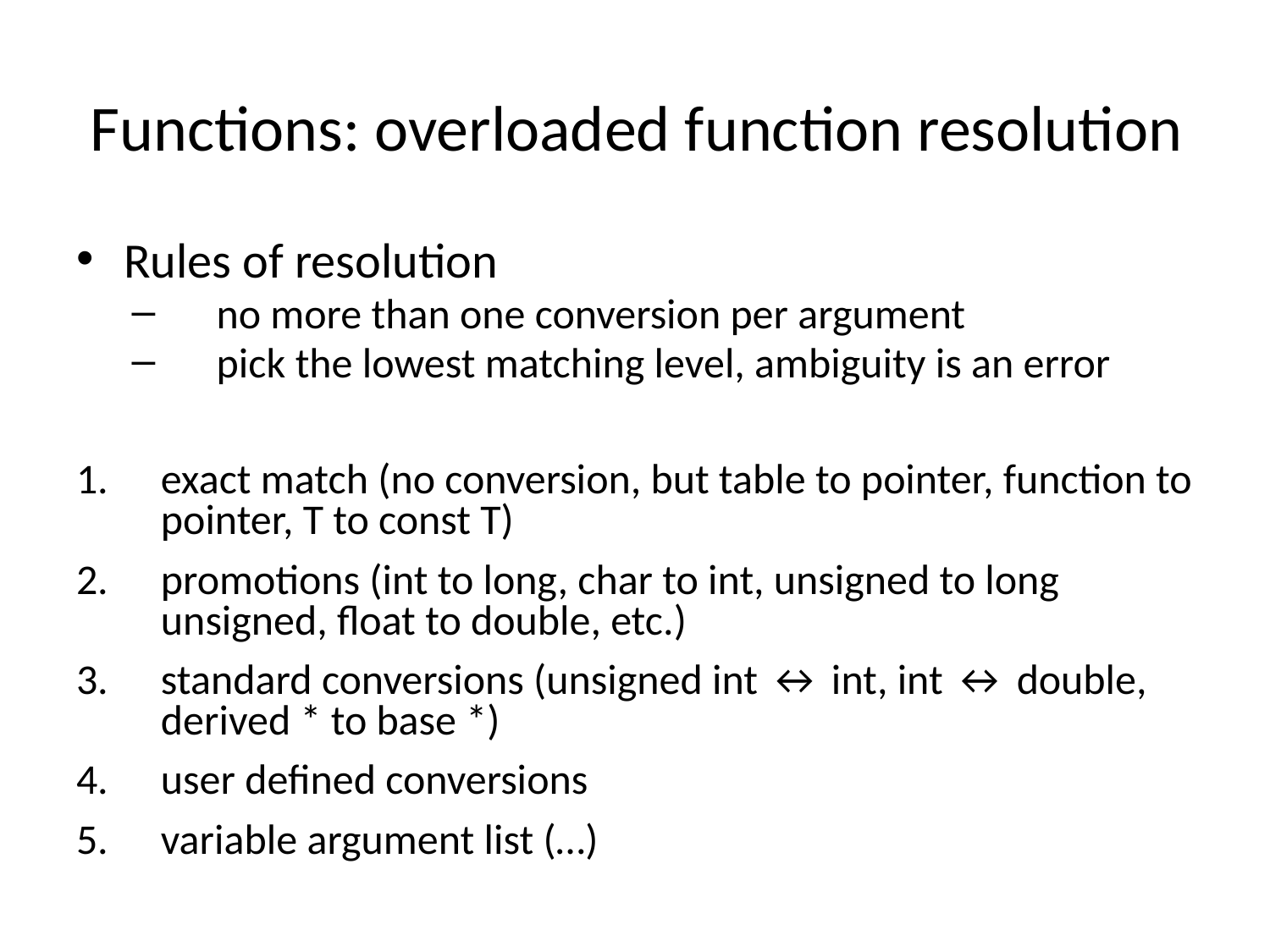

# Functions: overloaded function resolution
Rules of resolution
no more than one conversion per argument
pick the lowest matching level, ambiguity is an error

exact match (no conversion, but table to pointer, function to pointer, T to const T)
promotions (int to long, char to int, unsigned to long unsigned, float to double, etc.)
standard conversions (unsigned int ↔ int, int ↔ double, derived * to base *)
user defined conversions
variable argument list (…)